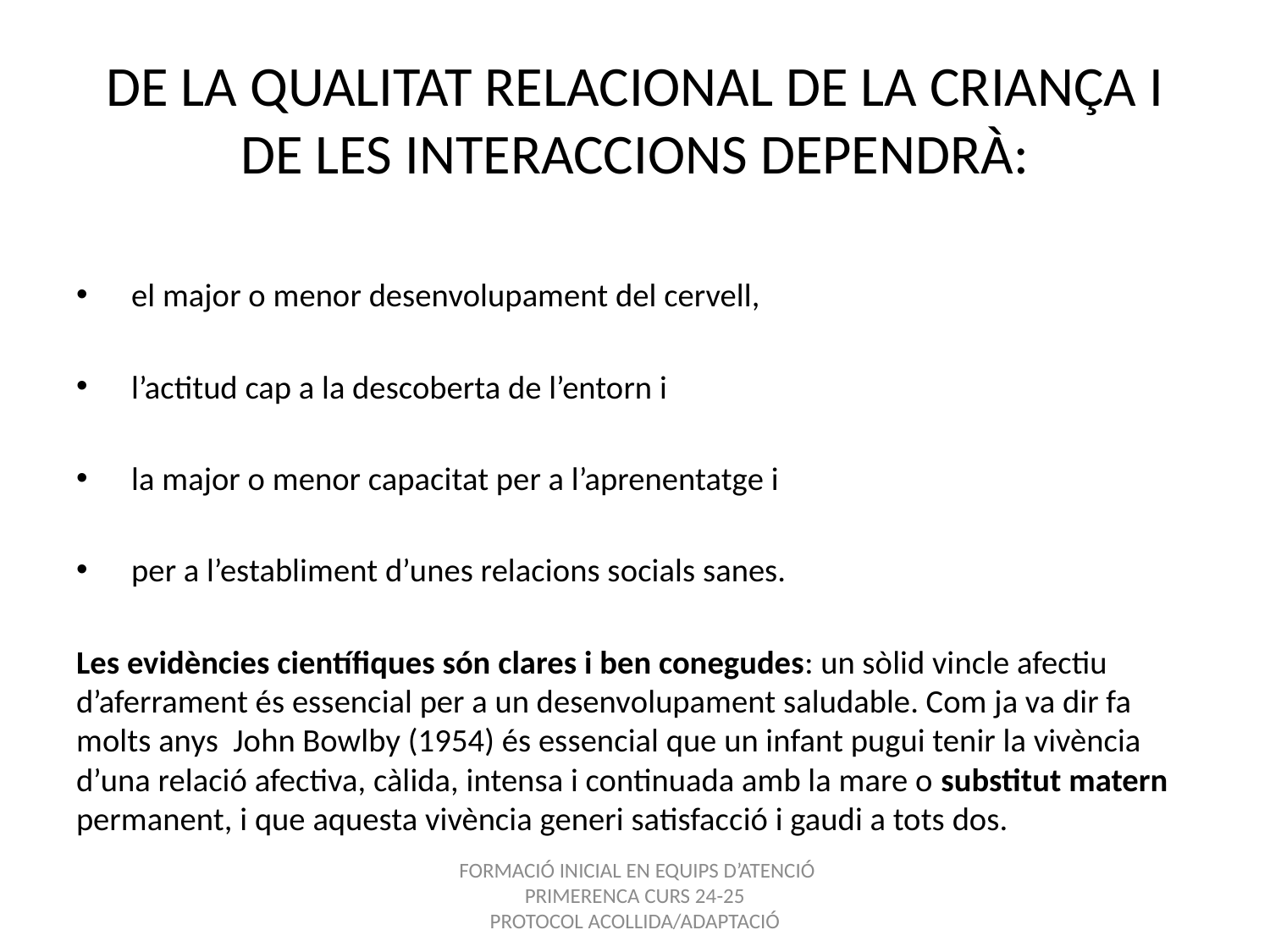

# DE LA QUALITAT RELACIONAL DE LA CRIANÇA I DE LES INTERACCIONS DEPENDRÀ:

el major o menor desenvolupament del cervell,

l’actitud cap a la descoberta de l’entorn i

la major o menor capacitat per a l’aprenentatge i

per a l’establiment d’unes relacions socials sanes.

Les evidències científiques són clares i ben conegudes: un sòlid vincle afectiu d’aferrament és essencial per a un desenvolupament saludable. Com ja va dir fa molts anys  John Bowlby (1954) és essencial que un infant pugui tenir la vivència d’una relació afectiva, càlida, intensa i continuada amb la mare o substitut matern permanent, i que aquesta vivència generi satisfacció i gaudi a tots dos.

 FORMACIÓ INICIAL EN EQUIPS D’ATENCIÓ PRIMERENCA CURS 24-25
PROTOCOL ACOLLIDA/ADAPTACIÓ